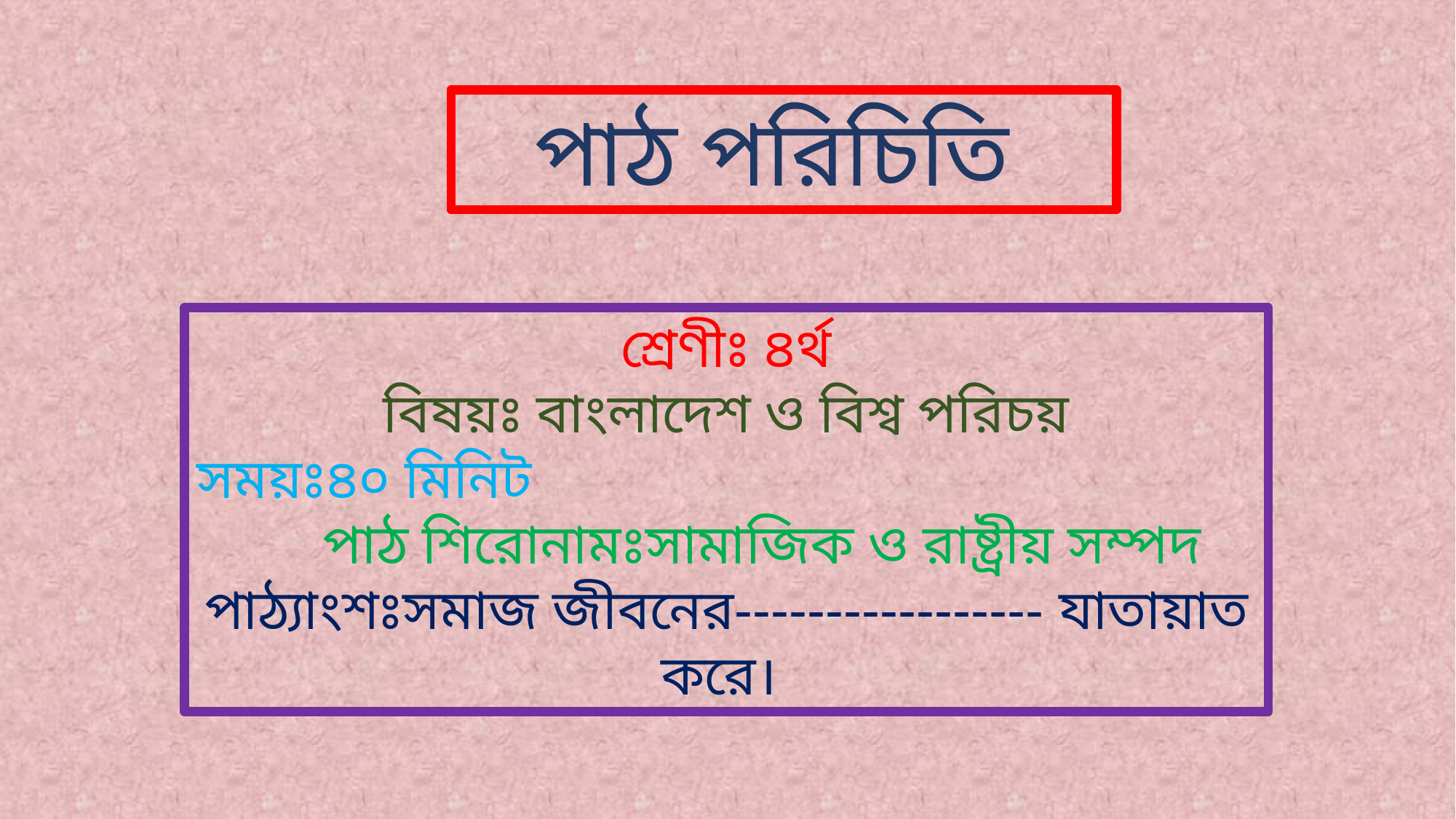

পাঠ পরিচিতি
শ্রেণীঃ ৪র্থ
বিষয়ঃ বাংলাদেশ ও বিশ্ব পরিচয়
সময়ঃ৪০ মিনিট                                                         পাঠ শিরোনামঃসামাজিক ও রাষ্ট্রীয় সম্পদ
পাঠ্যাংশঃসমাজ জীবনের----------------- যাতায়াত করে।